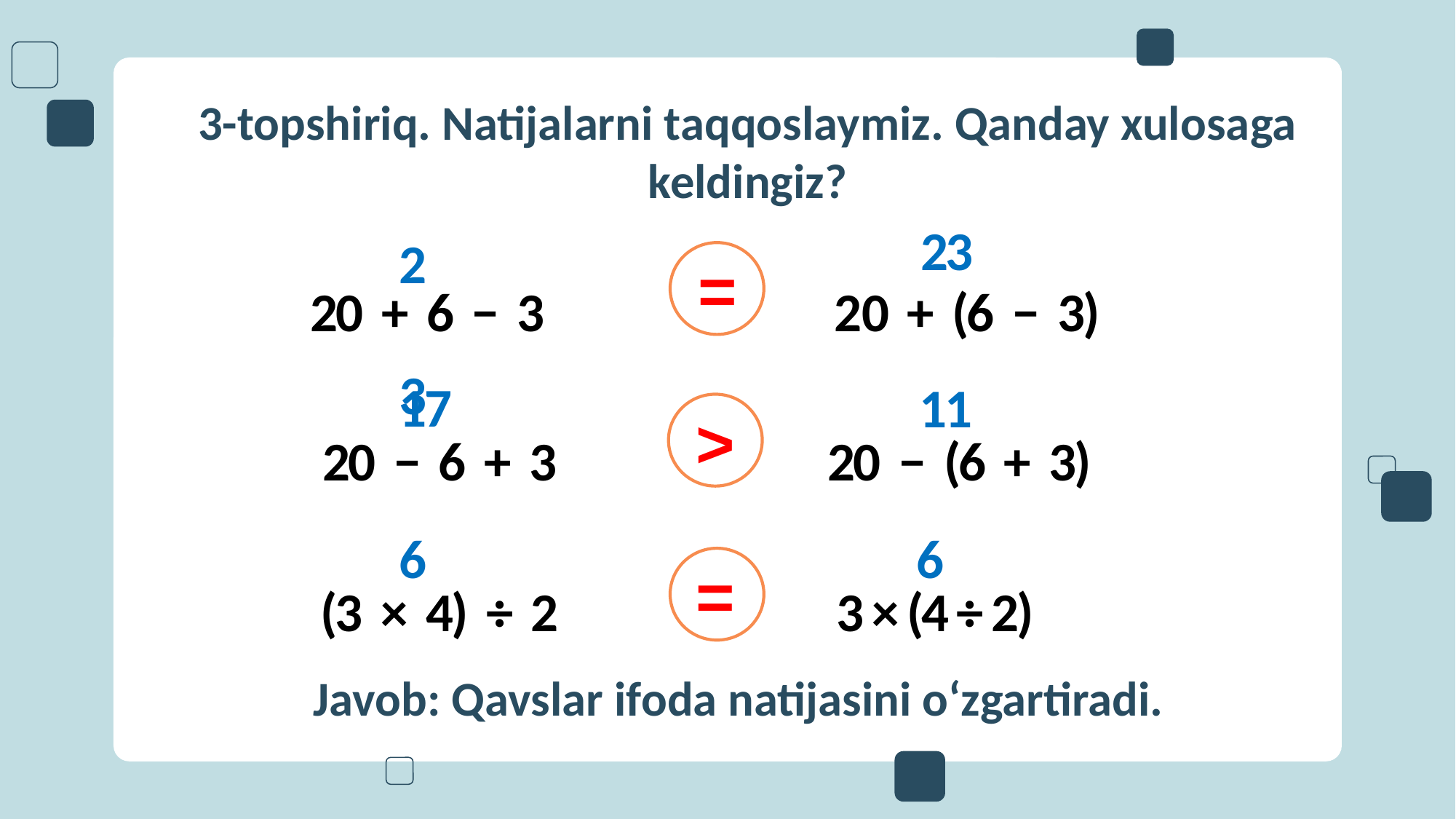

# 3-topshiriq. Natijalarni taqqoslaymiz. Qanday xulosaga keldingiz?
23
23
    20  +  6  −  3              		  20  +  (6  −  3)
=

17
11
     20  −  6  +  3			 20  −  (6  +  3)

>
6
6
     (3  ×  4)  ÷  2			  3 × (4 ÷ 2)
=

Javob: Qavslar ifoda natijasini o‘zgartiradi.